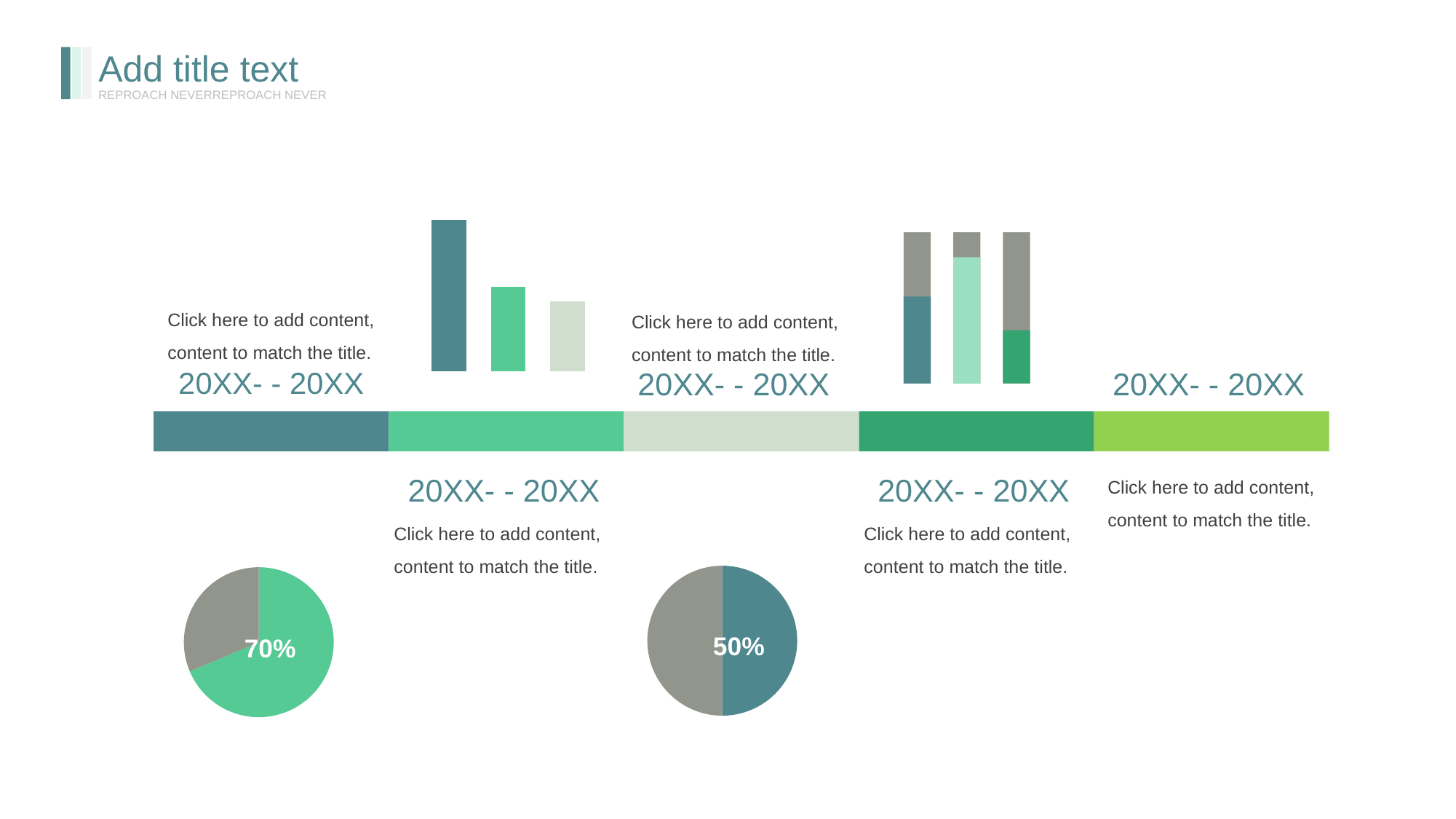

Add title text

REPROACH NEVERREPROACH NEVER

### Chart:

| Category | Series 1 | Series 2 | Series 3 |
|---|---|---|---|
| Category 1 | 4.3 | 2.4 | 2.0 |

Click here to add content, content to match the title.
20XX- - 20XX

Click here to add content, content to match the title.
20XX- - 20XX

20XX- - 20XX

Click here to add content, content to match the title.

### Chart:

| Category | Sales |
|---|---|
| 1st Qtr | 7.0 |
| 2nd Qtr | 3.2 |
70%

20XX- - 20XX
Click here to add content, content to match the title.

20XX- - 20XX
Click here to add content, content to match the title.

### Chart:

| Category | Sales |
|---|---|
| 1st Qtr | 5.0 |
| 2nd Qtr | 5.0 |
50%